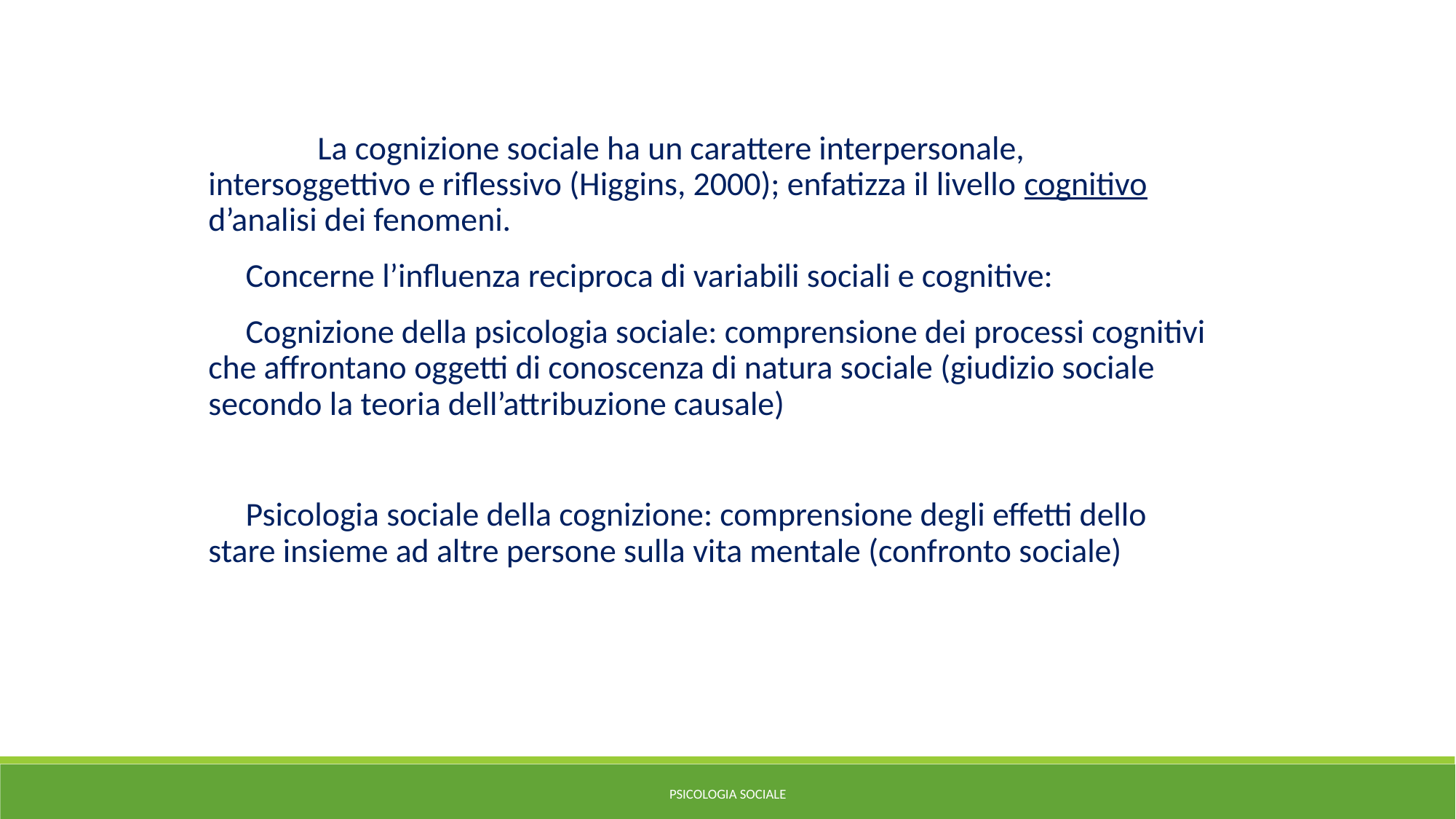

La cognizione sociale ha un carattere interpersonale, intersoggettivo e riflessivo (Higgins, 2000); enfatizza il livello cognitivo d’analisi dei fenomeni.
     Concerne l’influenza reciproca di variabili sociali e cognitive:
     Cognizione della psicologia sociale: comprensione dei processi cognitivi che affrontano oggetti di conoscenza di natura sociale (giudizio sociale secondo la teoria dell’attribuzione causale)

     Psicologia sociale della cognizione: comprensione degli effetti dello stare insieme ad altre persone sulla vita mentale (confronto sociale)

PSICOLOGIA SOCIALE